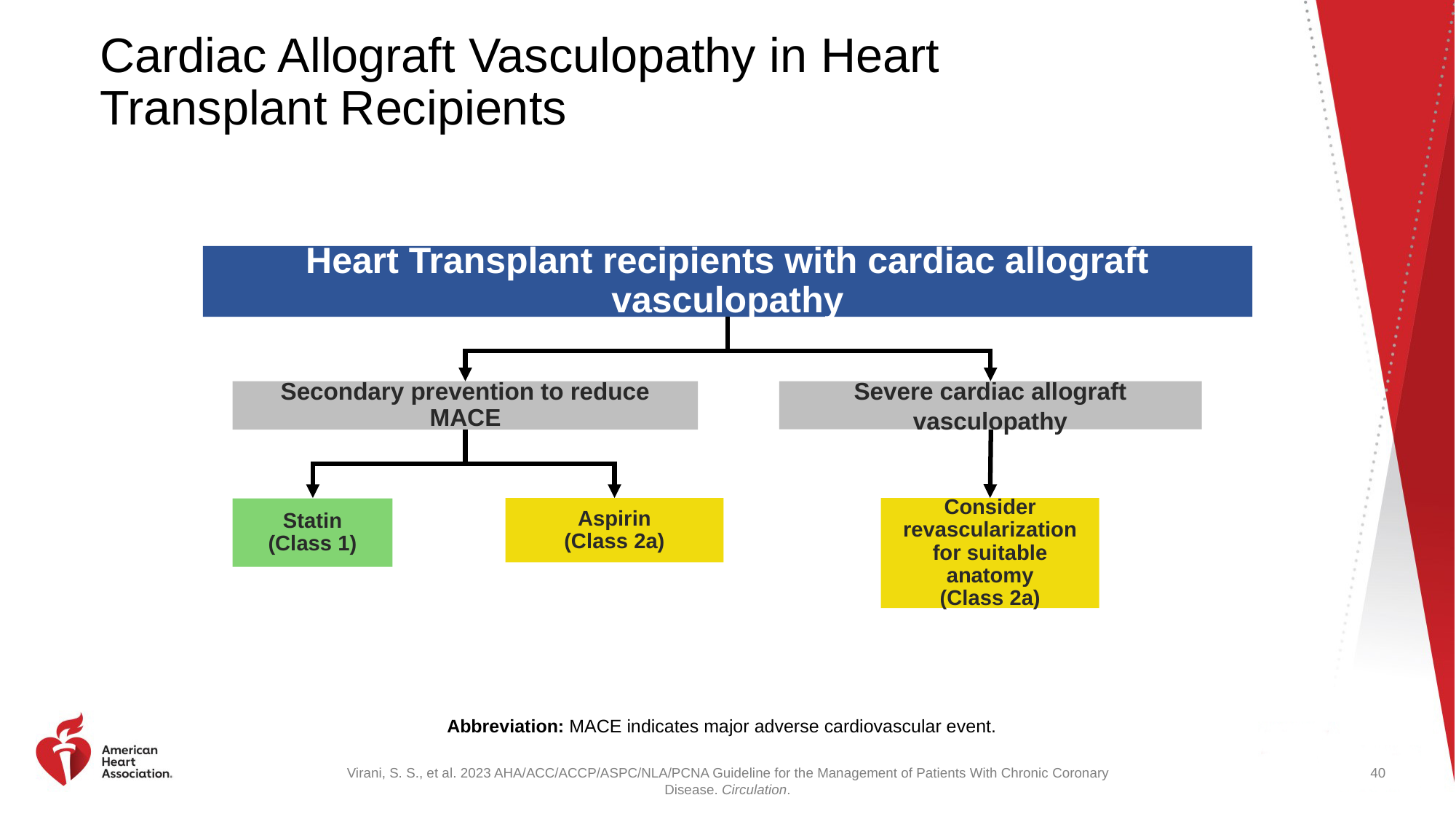

# Cardiac Allograft Vasculopathy in Heart Transplant Recipients

Heart Transplant recipients with cardiac allograft vasculopathy
Secondary prevention to reduce MACE
Severe cardiac allograft vasculopathy
Aspirin
(Class 2a)
Consider revascularization for suitable anatomy
(Class 2a)
Statin
(Class 1)
Abbreviation: MACE indicates major adverse cardiovascular event.
40